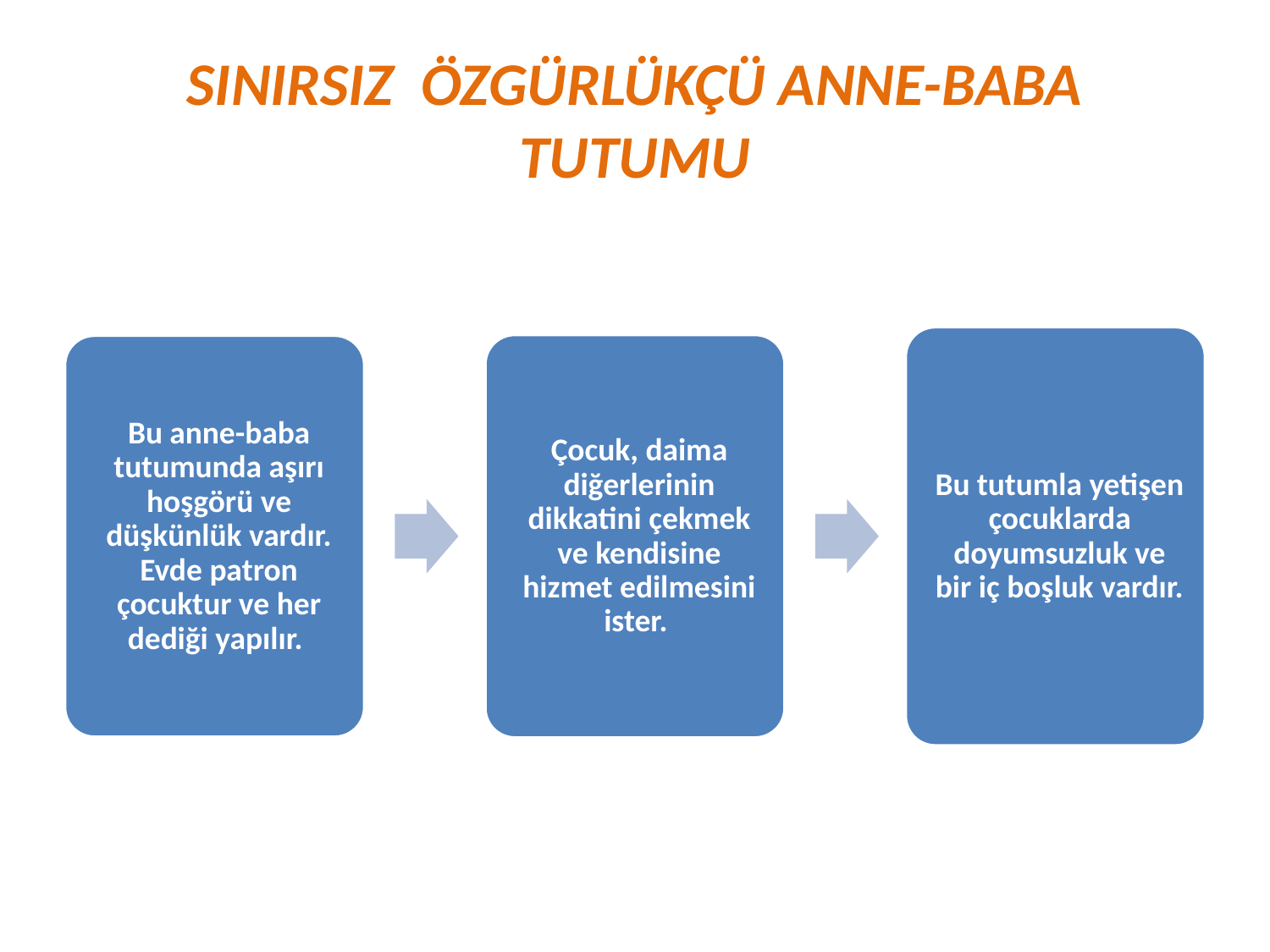

# SINIRSIZ  ÖZGÜRLÜKÇÜ ANNE-BABA TUTUMU
Bu anne-baba tutumunda aşırı hoşgörü ve düşkünlük vardır. Evde patron çocuktur ve her dediği yapılır.

Çocuk, daima diğerlerinin dikkatini çekmek ve kendisine hizmet edilmesini ister.

Bu tutumla yetişen çocuklarda doyumsuzluk ve bir iç boşluk vardır.